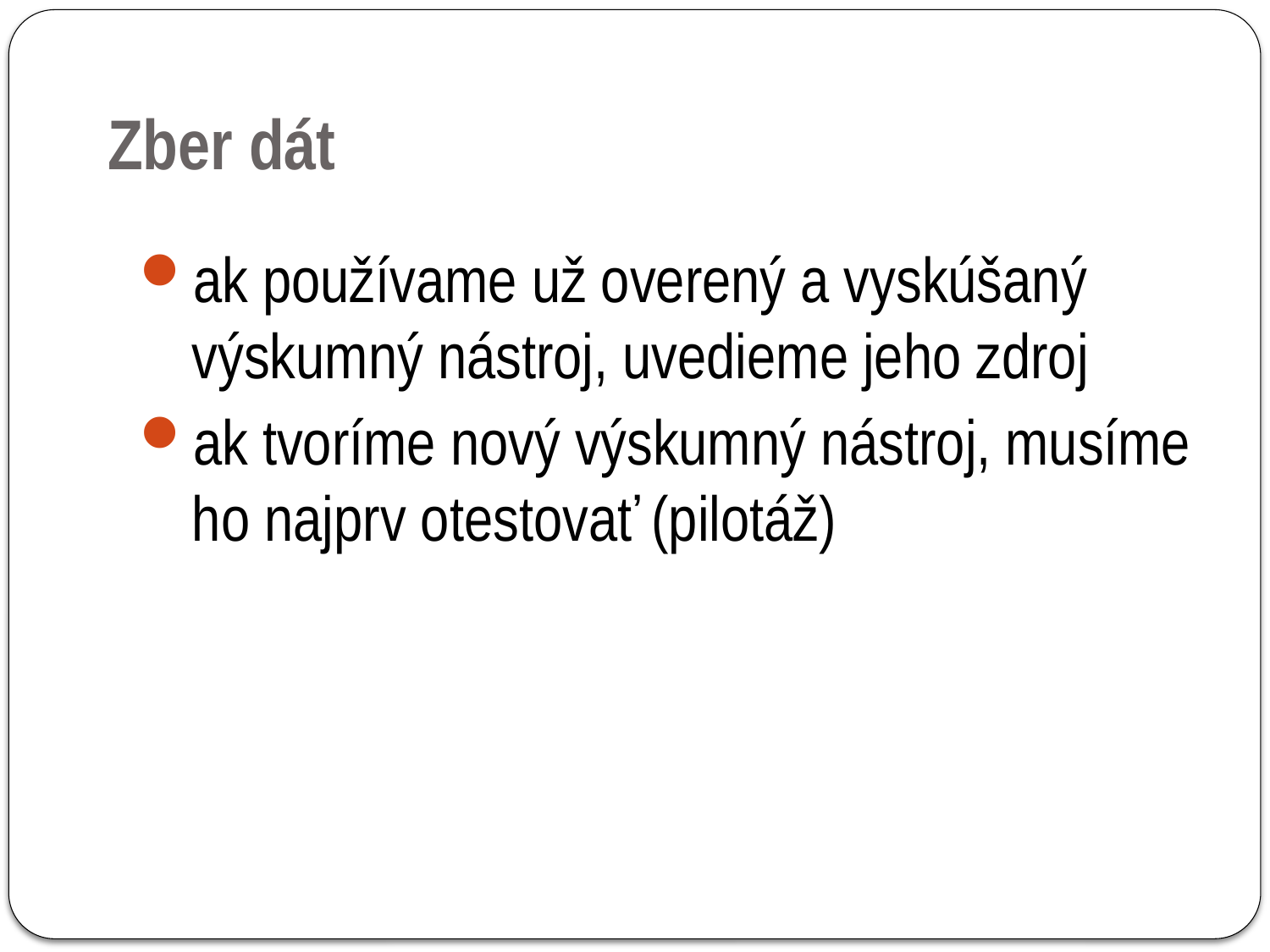

Zber dát
ak používame už overený a vyskúšaný výskumný nástroj, uvedieme jeho zdroj
ak tvoríme nový výskumný nástroj, musíme ho najprv otestovať (pilotáž)